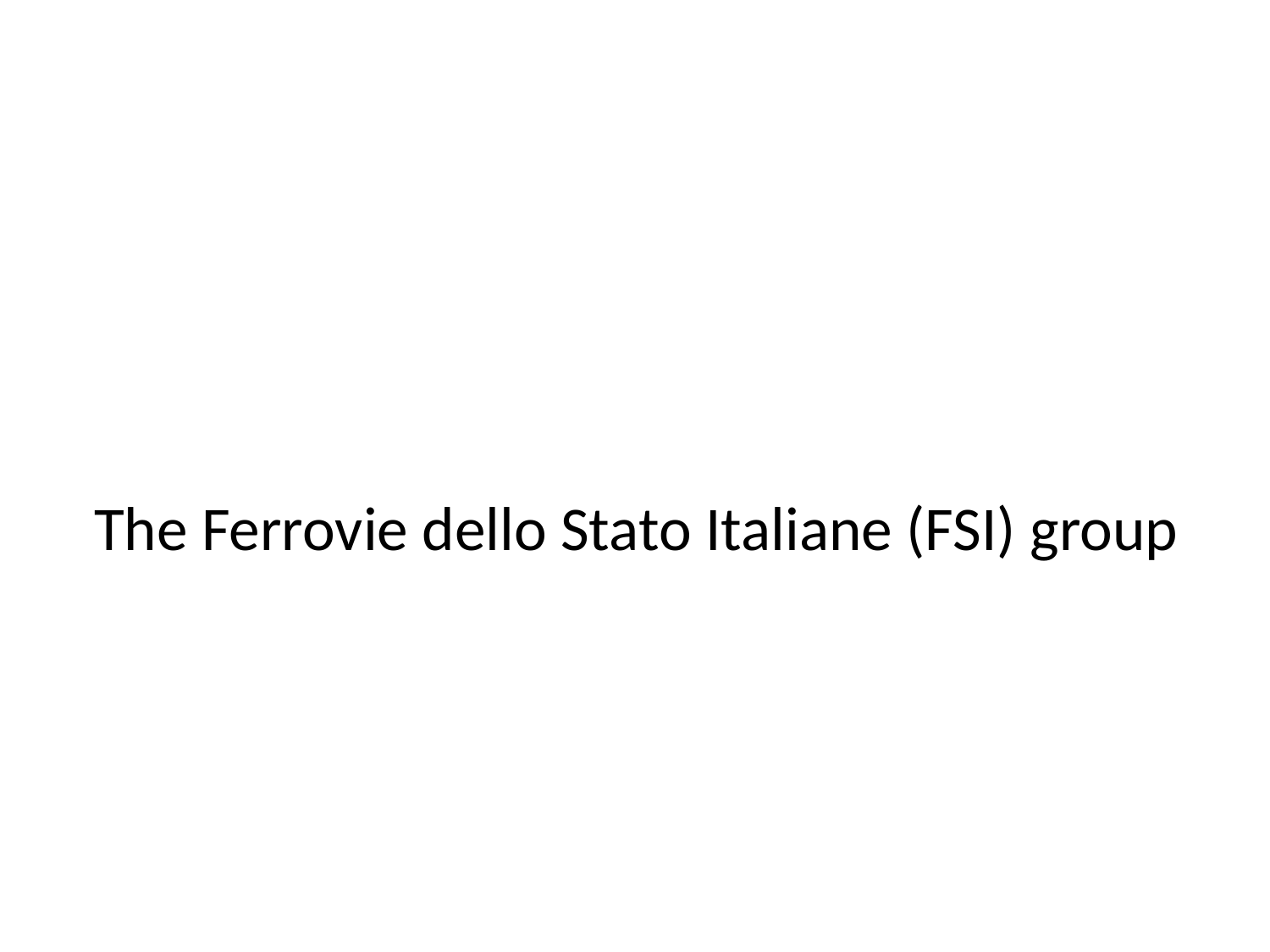

# The Ferrovie dello Stato Italiane (FSI) group